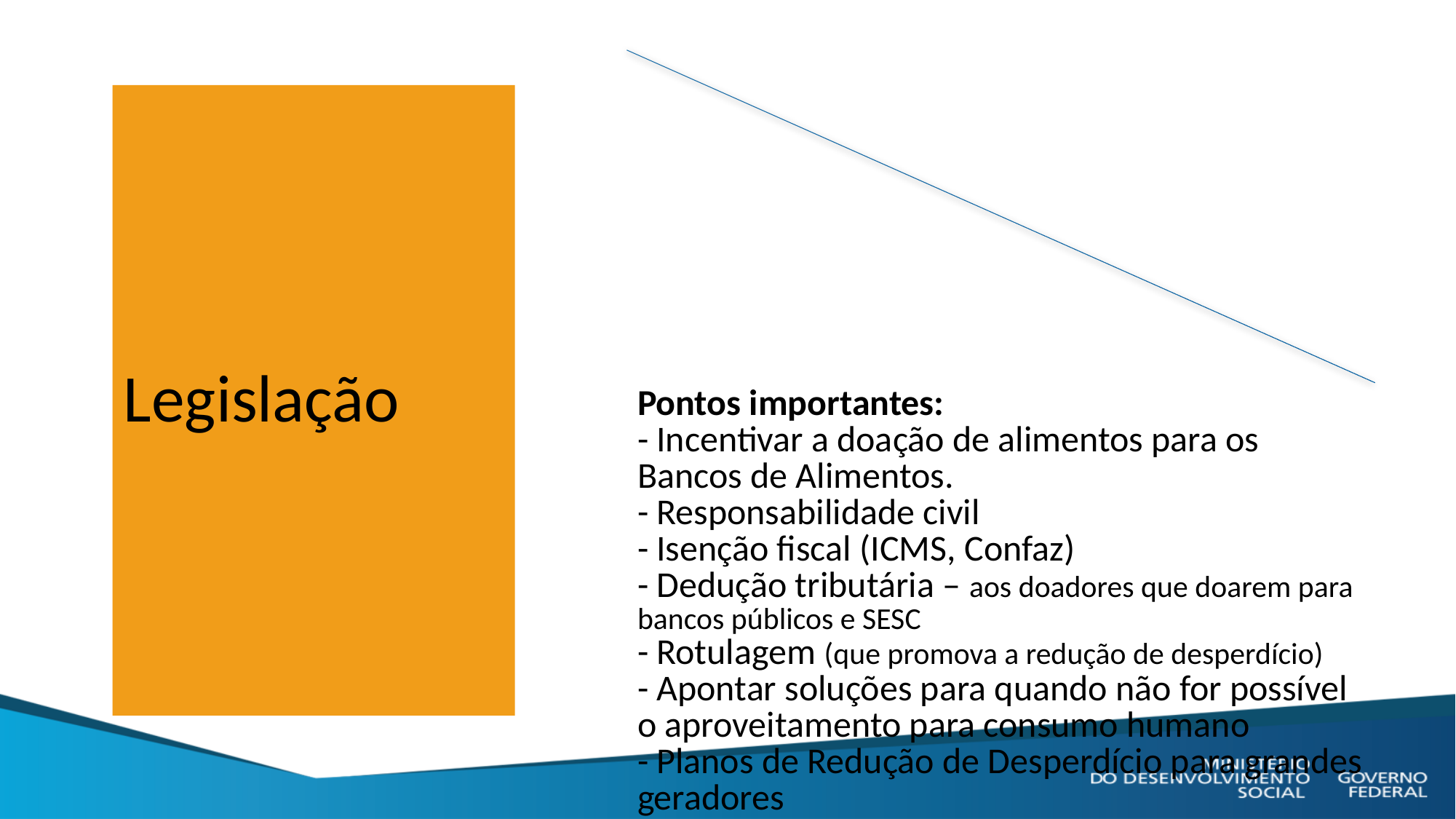

Pontos importantes:
- Incentivar a doação de alimentos para os Bancos de Alimentos.
- Responsabilidade civil
- Isenção fiscal (ICMS, Confaz)
- Dedução tributária – aos doadores que doarem para bancos públicos e SESC
- Rotulagem (que promova a redução de desperdício)
- Apontar soluções para quando não for possível o aproveitamento para consumo humano
- Planos de Redução de Desperdício para grandes geradores
# Legislação